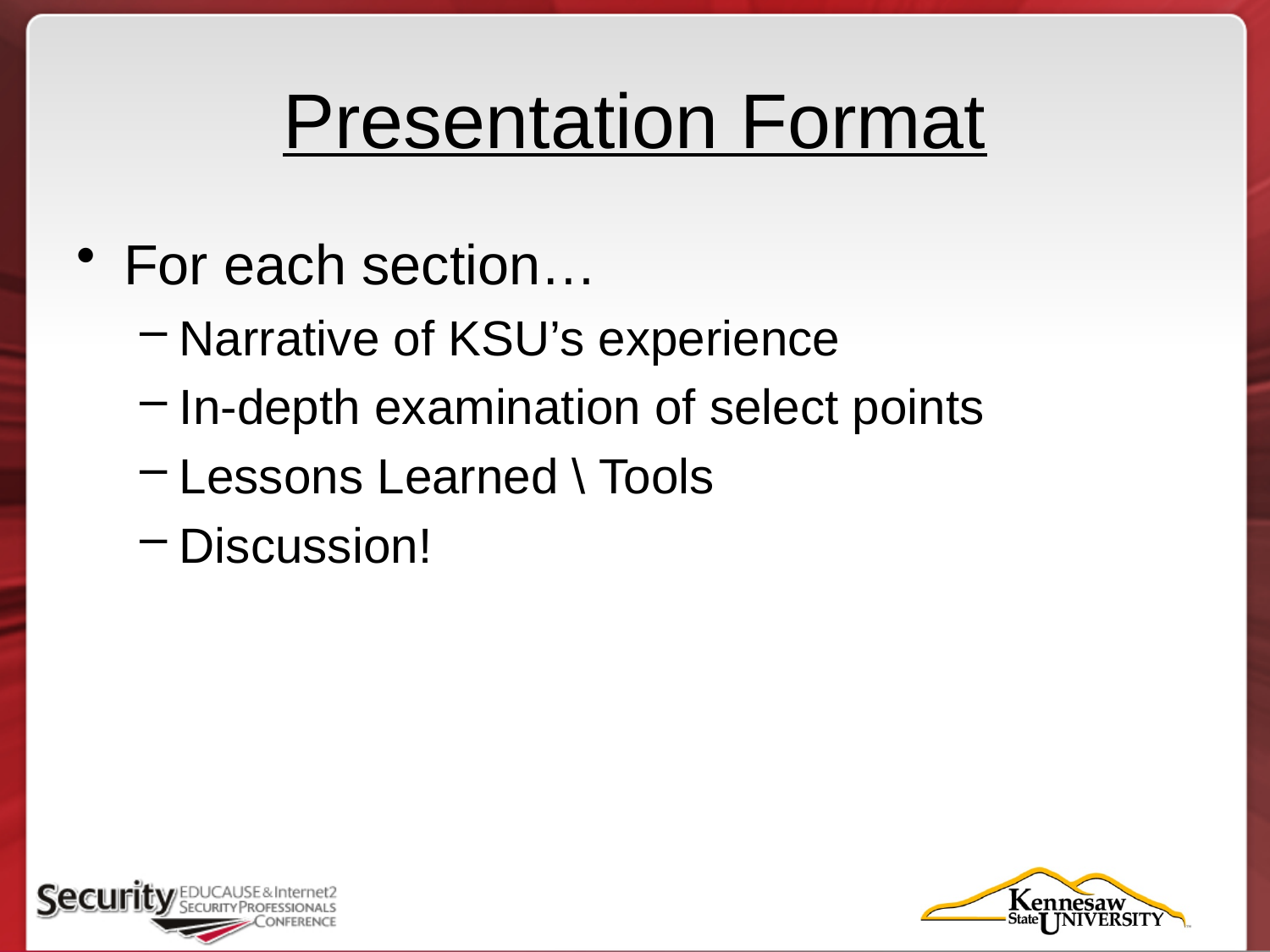

# Presentation Format
For each section…
Narrative of KSU’s experience
In-depth examination of select points
Lessons Learned \ Tools
Discussion!